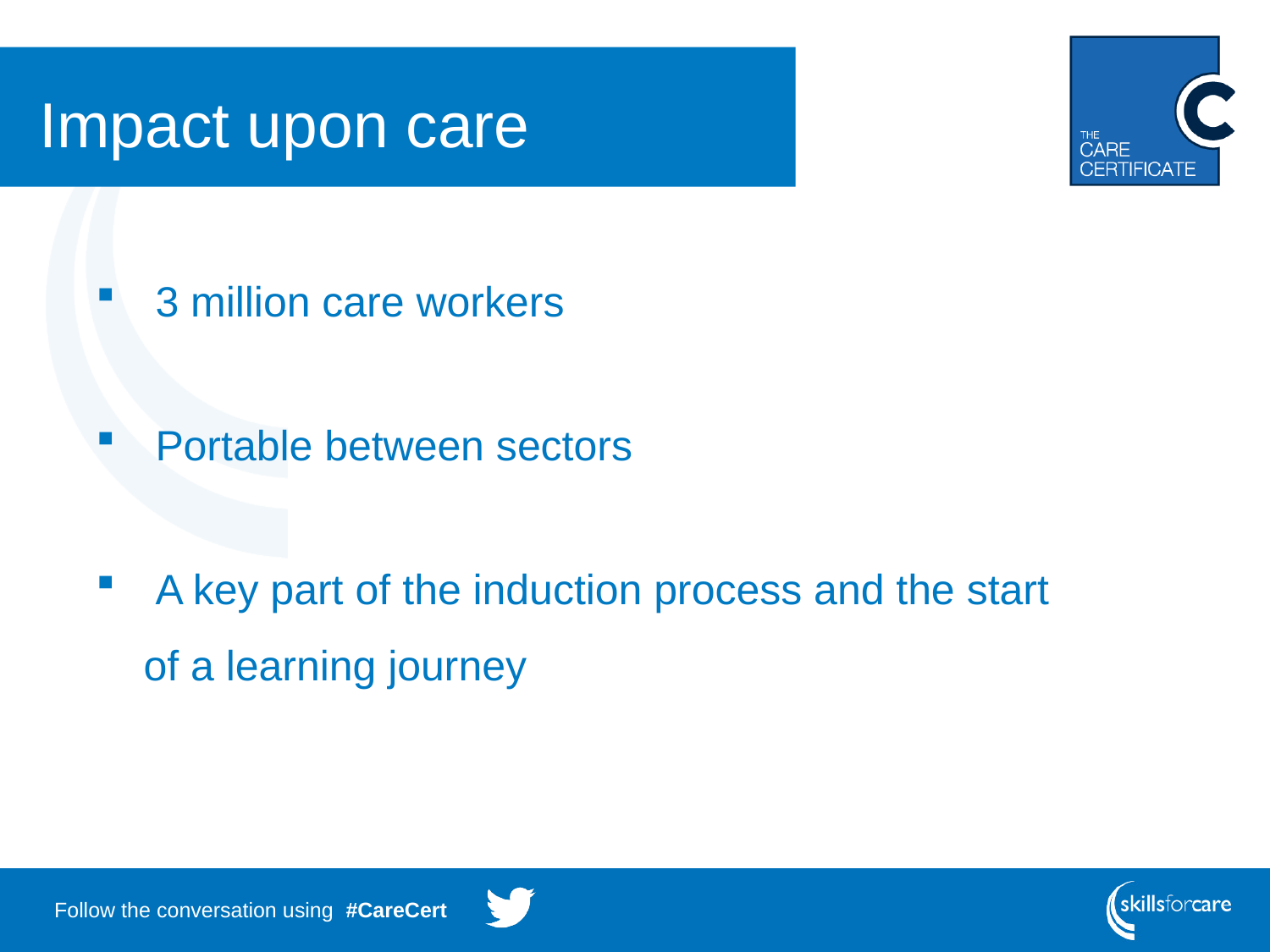

# Impact upon care
 3 million care workers

 Portable between sectors

 A key part of the induction process and the start of a learning journey